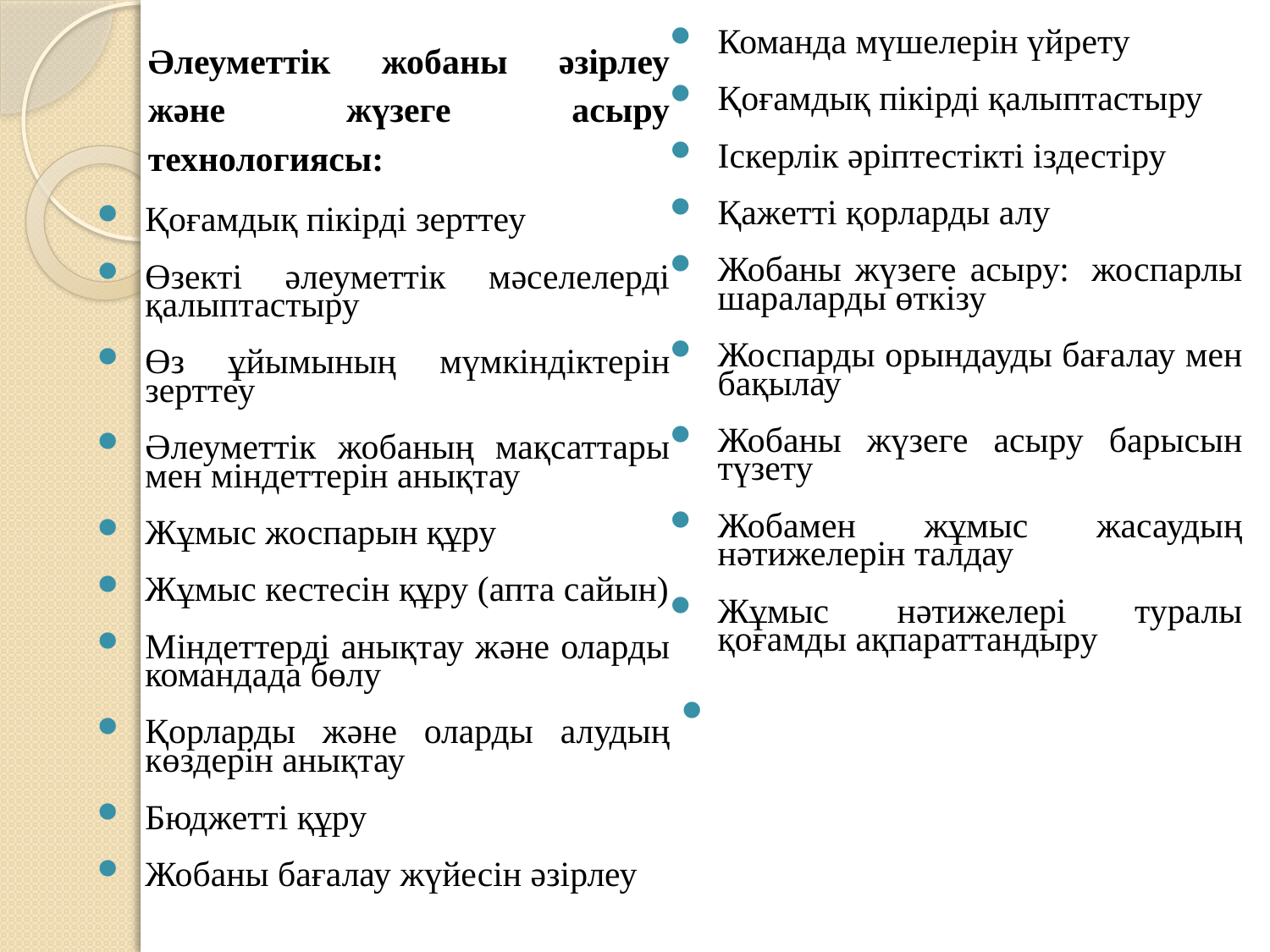

Әлеуметтік жобаны әзірлеу және жүзеге асыру технологиясы:
Қоғамдық пікірді зерттеу
Өзекті әлеуметтік мәселелерді қалыптастыру
Өз ұйымының мүмкіндіктерін зерттеу
Әлеуметтік жобаның мақсаттары мен міндеттерін анықтау
Жұмыс жоспарын құру
Жұмыс кестесін құру (апта сайын)
Міндеттерді анықтау және оларды командада бөлу
Қорларды және оларды алудың көздерін анықтау
Бюджетті құру
Жобаны бағалау жүйесін әзірлеу
Команда мүшелерін үйрету
Қоғамдық пікірді қалыптастыру
Іскерлік әріптестікті іздестіру
Қажетті қорларды алу
Жобаны жүзеге асыру:  жоспарлы шараларды өткізу
Жоспарды орындауды бағалау мен бақылау
Жобаны жүзеге асыру барысын түзету
Жобамен жұмыс жасаудың нәтижелерін талдау
Жұмыс нәтижелері туралы қоғамды ақпараттандыру